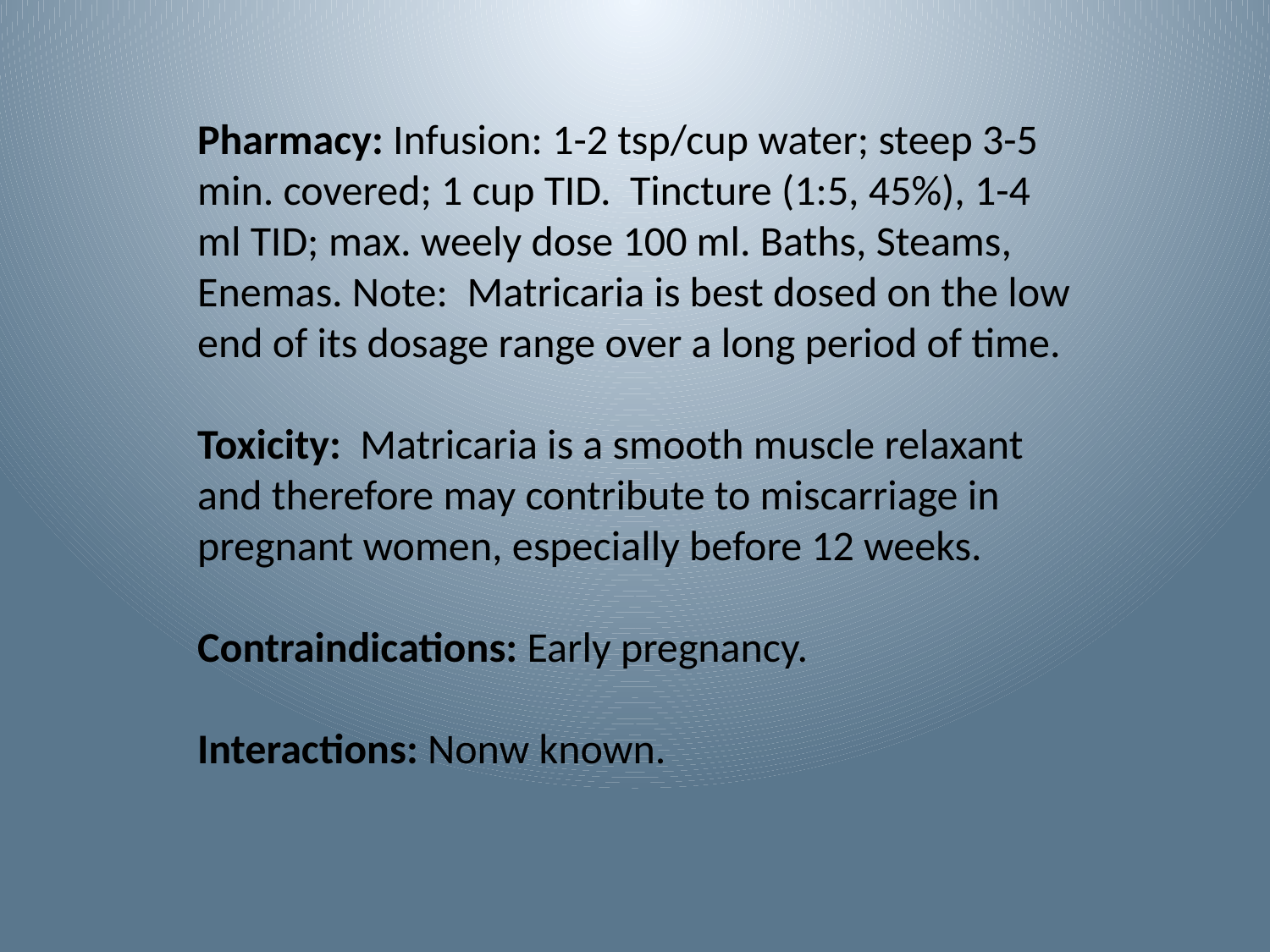

Pharmacy: Infusion: 1-2 tsp/cup water; steep 3-5 min. covered; 1 cup TID.  Tincture (1:5, 45%), 1-4 ml TID; max. weely dose 100 ml. Baths, Steams, Enemas. Note:  Matricaria is best dosed on the low end of its dosage range over a long period of time.

Toxicity:  Matricaria is a smooth muscle relaxant and therefore may contribute to miscarriage in pregnant women, especially before 12 weeks.

Contraindications: Early pregnancy.

Interactions: Nonw known.